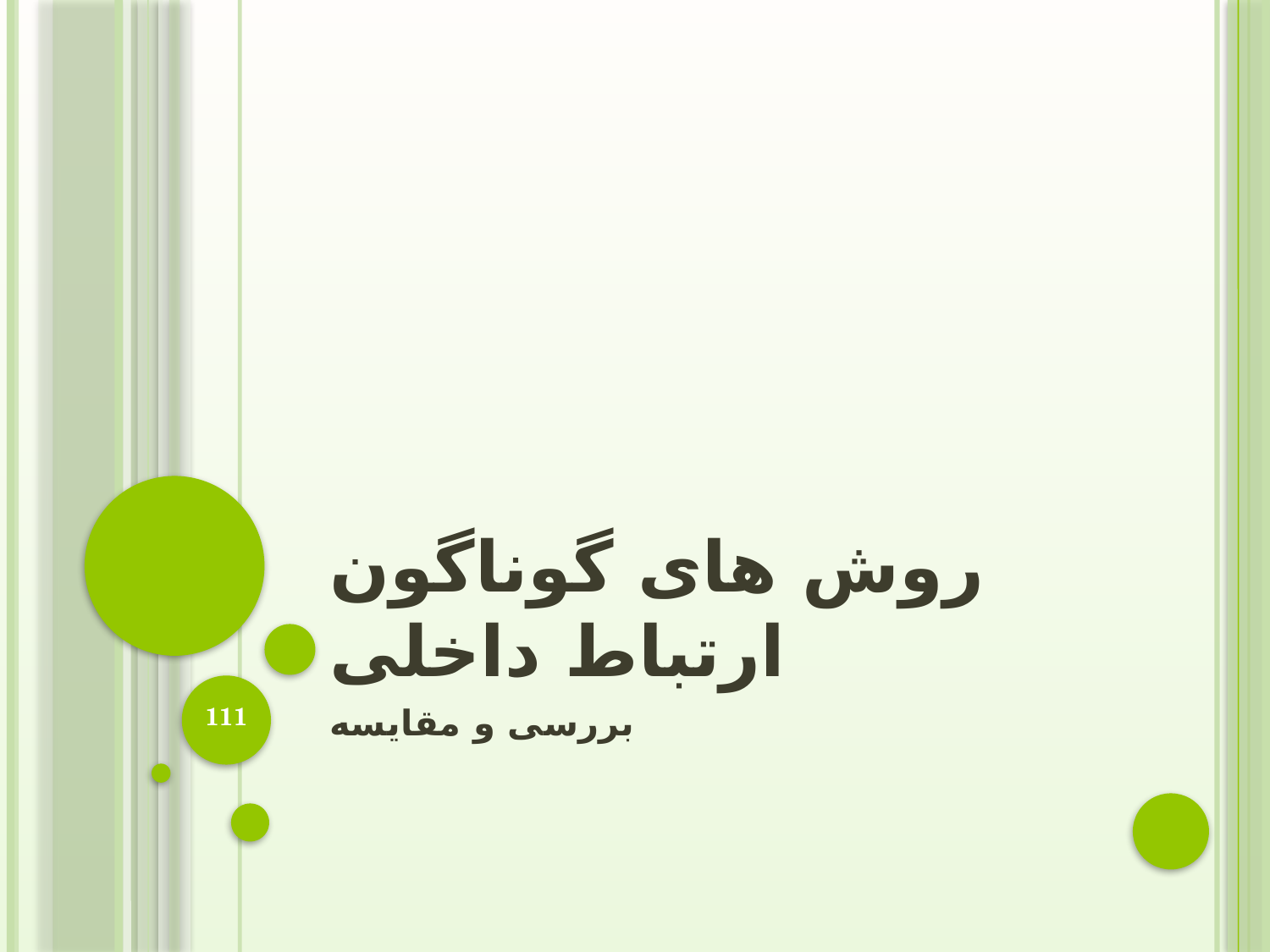

# روش های گوناگون ارتباط داخلی
111
بررسی و مقایسه